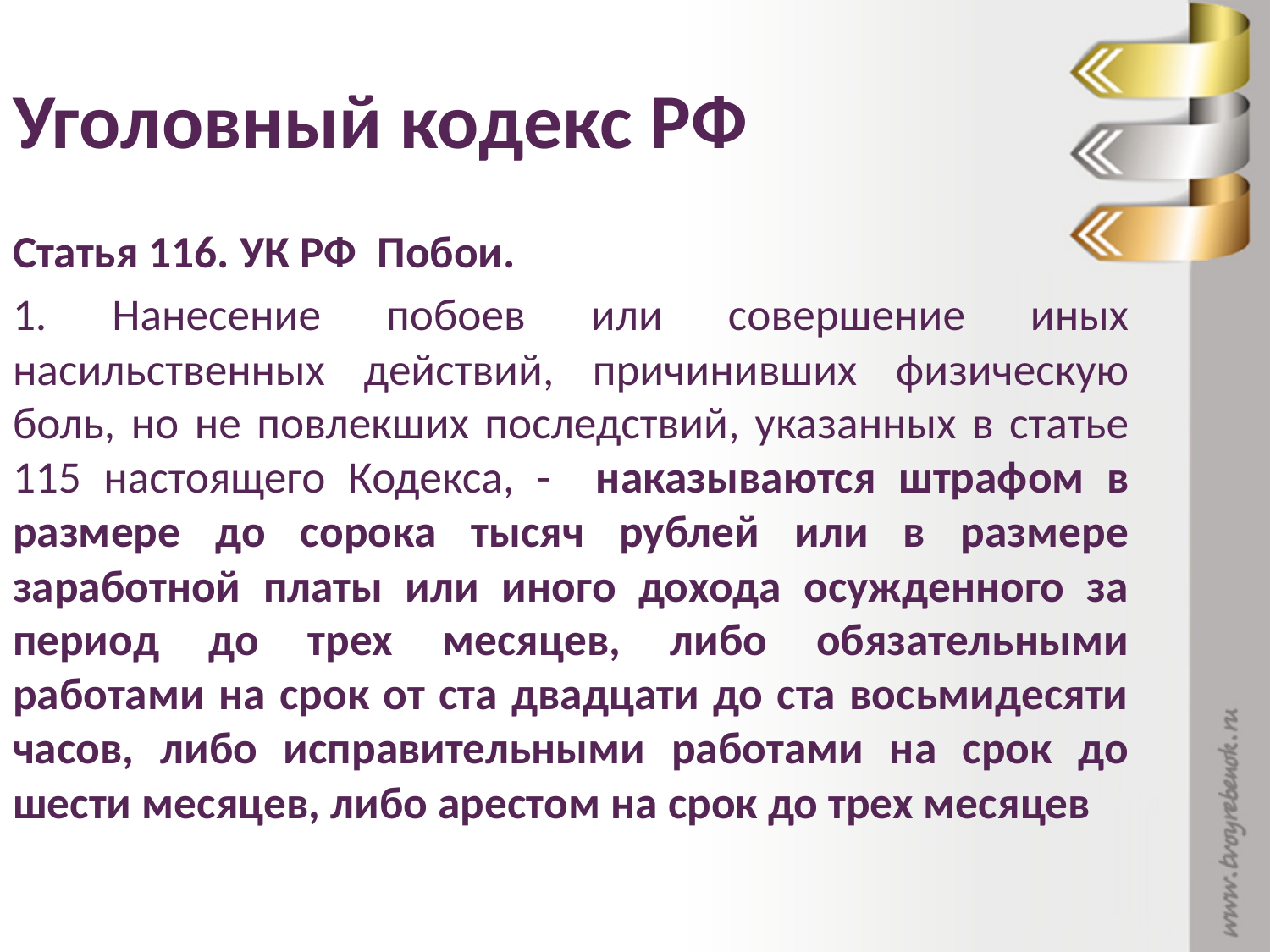

# Уголовный кодекс РФ
Статья 116. УК РФ  Побои.
1. Нанесение побоев или совершение иных насильственных действий, причинивших физическую боль, но не повлекших последствий, указанных в статье 115 настоящего Кодекса, -  наказываются штрафом в размере до сорока тысяч рублей или в размере заработной платы или иного дохода осужденного за период до трех месяцев, либо обязательными работами на срок от ста двадцати до ста восьмидесяти часов, либо исправительными работами на срок до шести месяцев, либо арестом на срок до трех месяцев